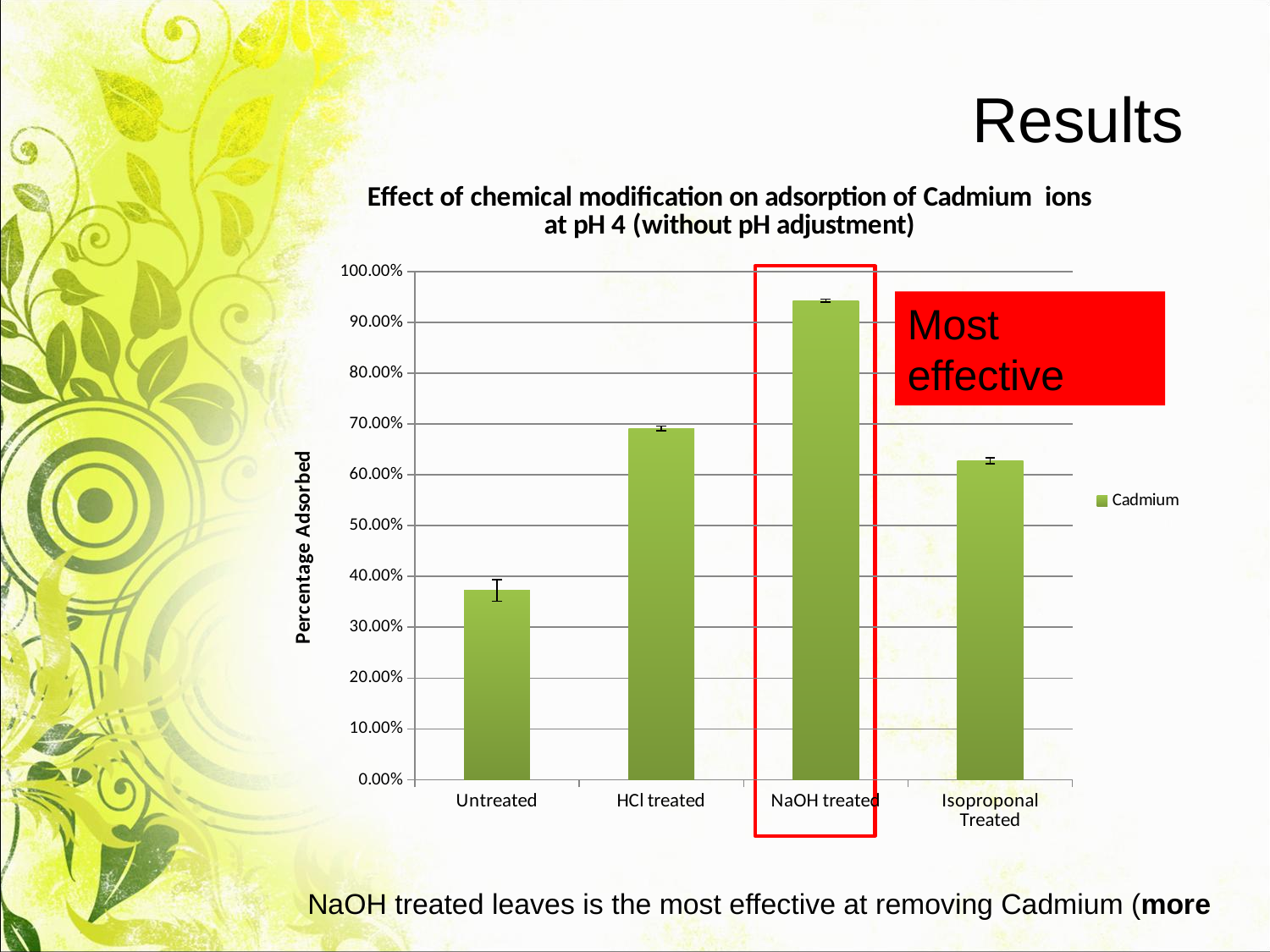

# Results

### Chart: Effect of chemical modification on adsorption of Cadmium  ions at pH 4 (without pH adjustment)

| Category | Cadmium |
|---|---|
| Untreated | 0.37284331397741266 |
| HCl treated | 0.6916354683468123 |
| NaOH treated | 0.9428791737264491 |
| Isoproponal Treated | 0.6280596617842846 |
Most effective
NaOH treated leaves is the most effective at removing Cadmium (more than 90%).